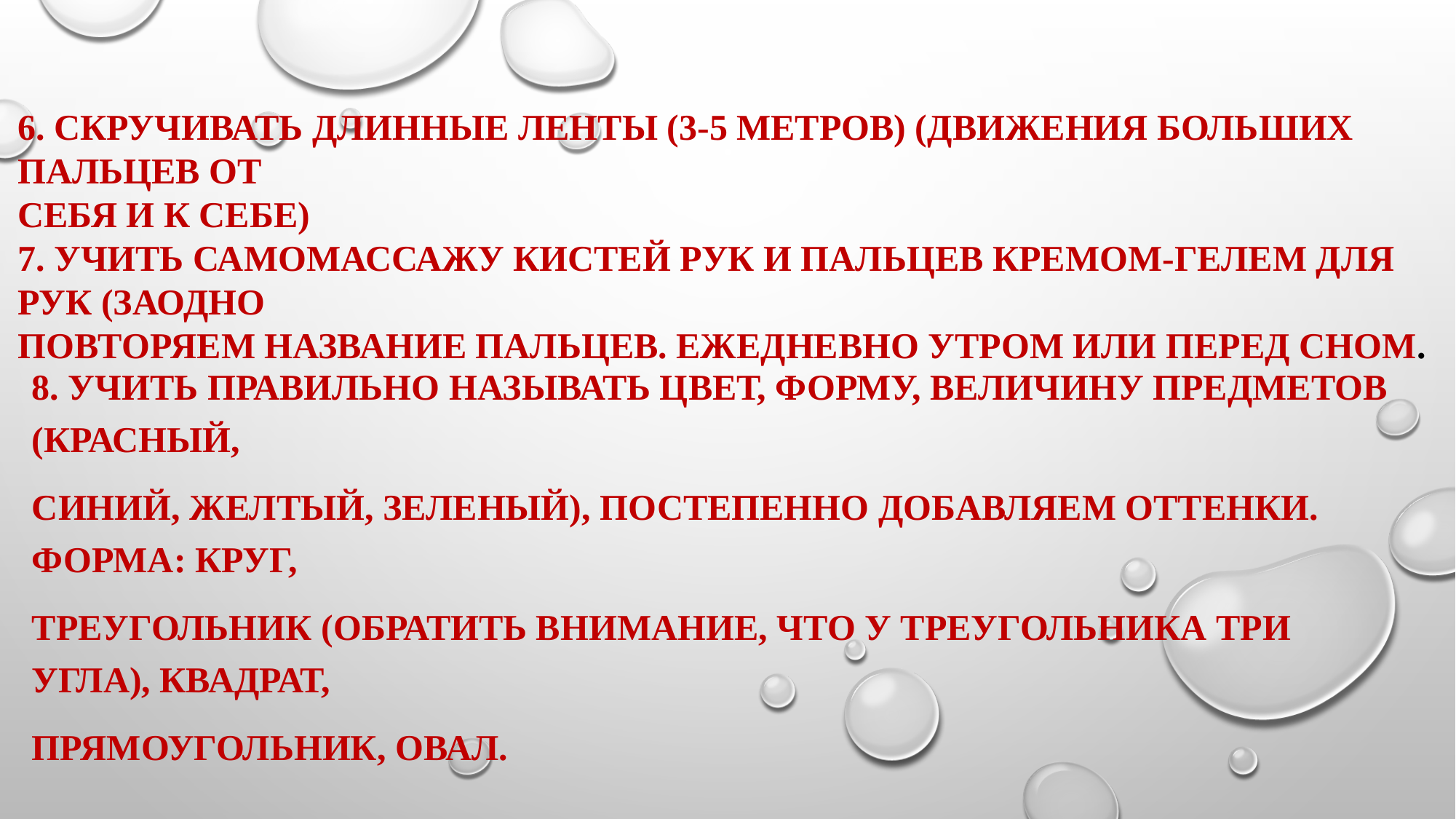

# 6. Скручивать длинные ленты (3-5 метров) (движения больших пальцев от себя и к себе) 7. Учить самомассажу кистей рук и пальцев кремом-гелем для рук (заодно повторяем название пальцев. Ежедневно утром или перед сном.
8. Учить правильно называть цвет, форму, величину предметов (красный,
синий, желтый, зеленый), постепенно добавляем оттенки. Форма: круг,
треугольник (обратить внимание, что у треугольника ТРИ угла), квадрат,
прямоугольник, овал.